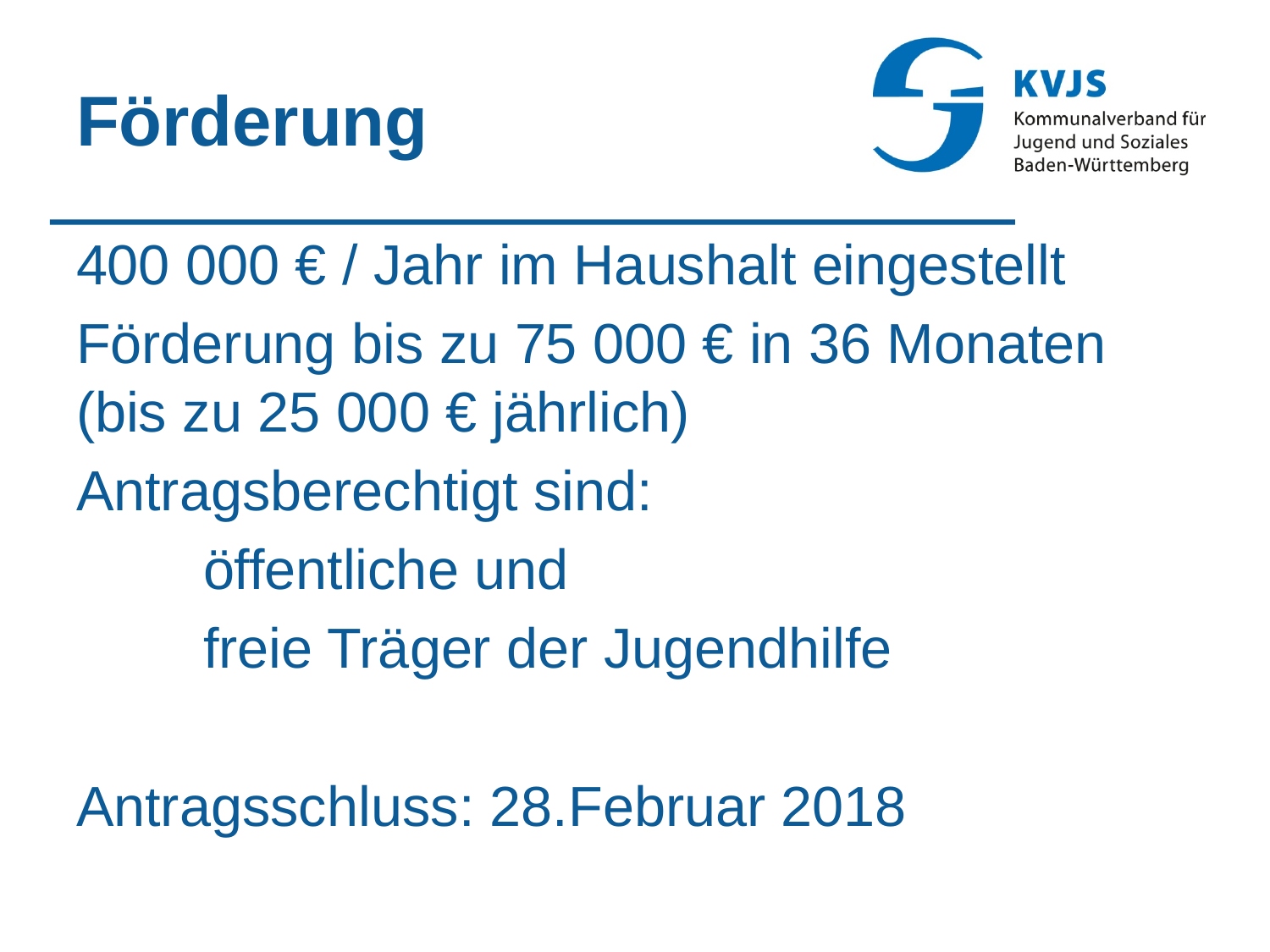

# Förderung
400 000 € / Jahr im Haushalt eingestellt
Förderung bis zu 75 000 € in 36 Monaten (bis zu 25 000 € jährlich)
Antragsberechtigt sind:
	öffentliche und
	freie Träger der Jugendhilfe

Antragsschluss: 28.Februar 2018